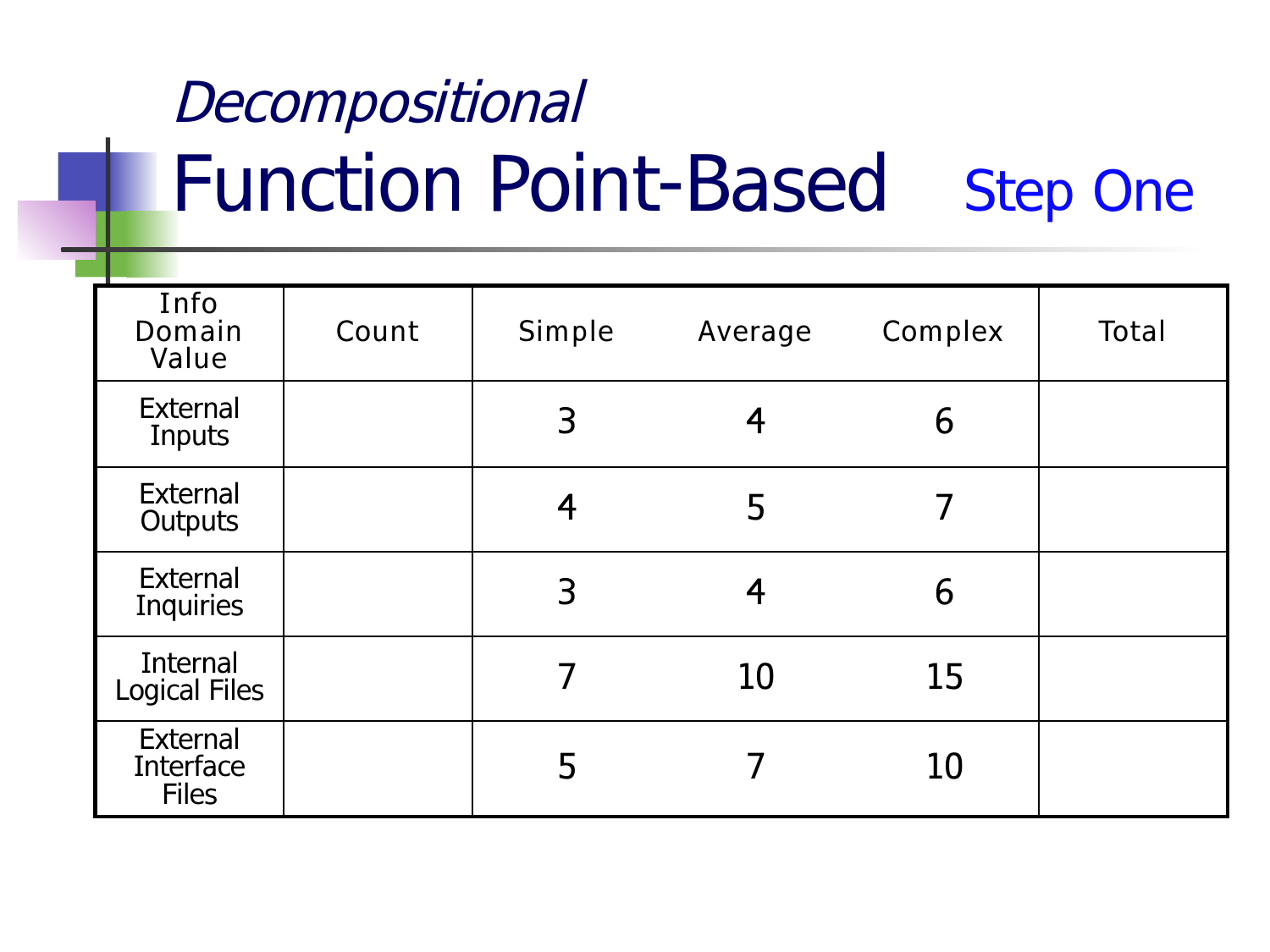

# Decompositional Function Point-Based   Step One
| Info Domain Value | Count | Simple | Average | Complex | Total |
| --- | --- | --- | --- | --- | --- |
| External Inputs |  | 3 | 4 | 6 |  |
| External Outputs |  | 4 | 5 | 7 |  |
| External Inquiries |  | 3 | 4 | 6 |  |
| Internal Logical Files |  | 7 | 10 | 15 |  |
| External Interface Files |  | 5 | 7 | 10 |  |